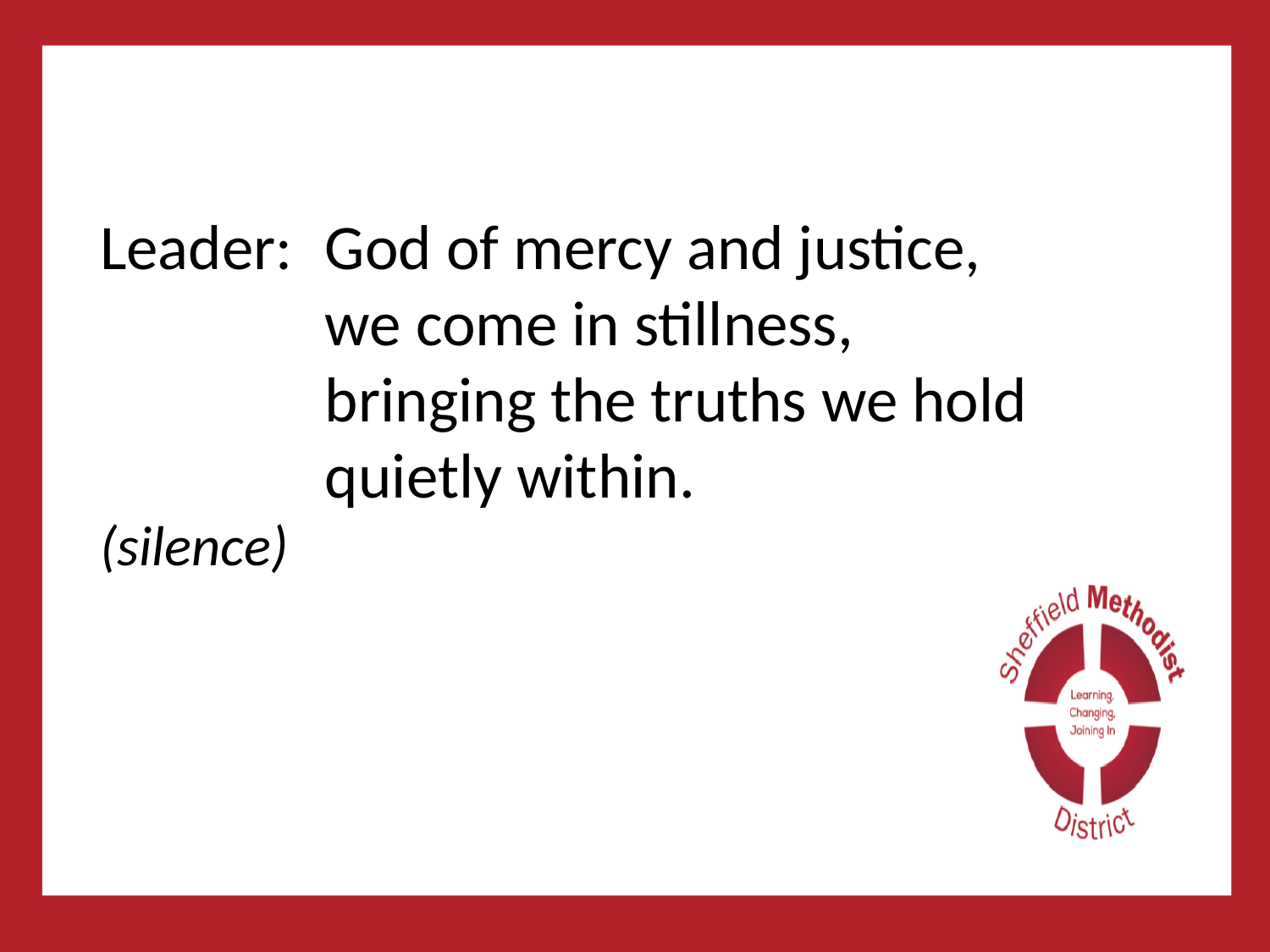

#
Leader:	God of mercy and justice,
we come in stillness,
bringing the truths we hold quietly within.
(silence)